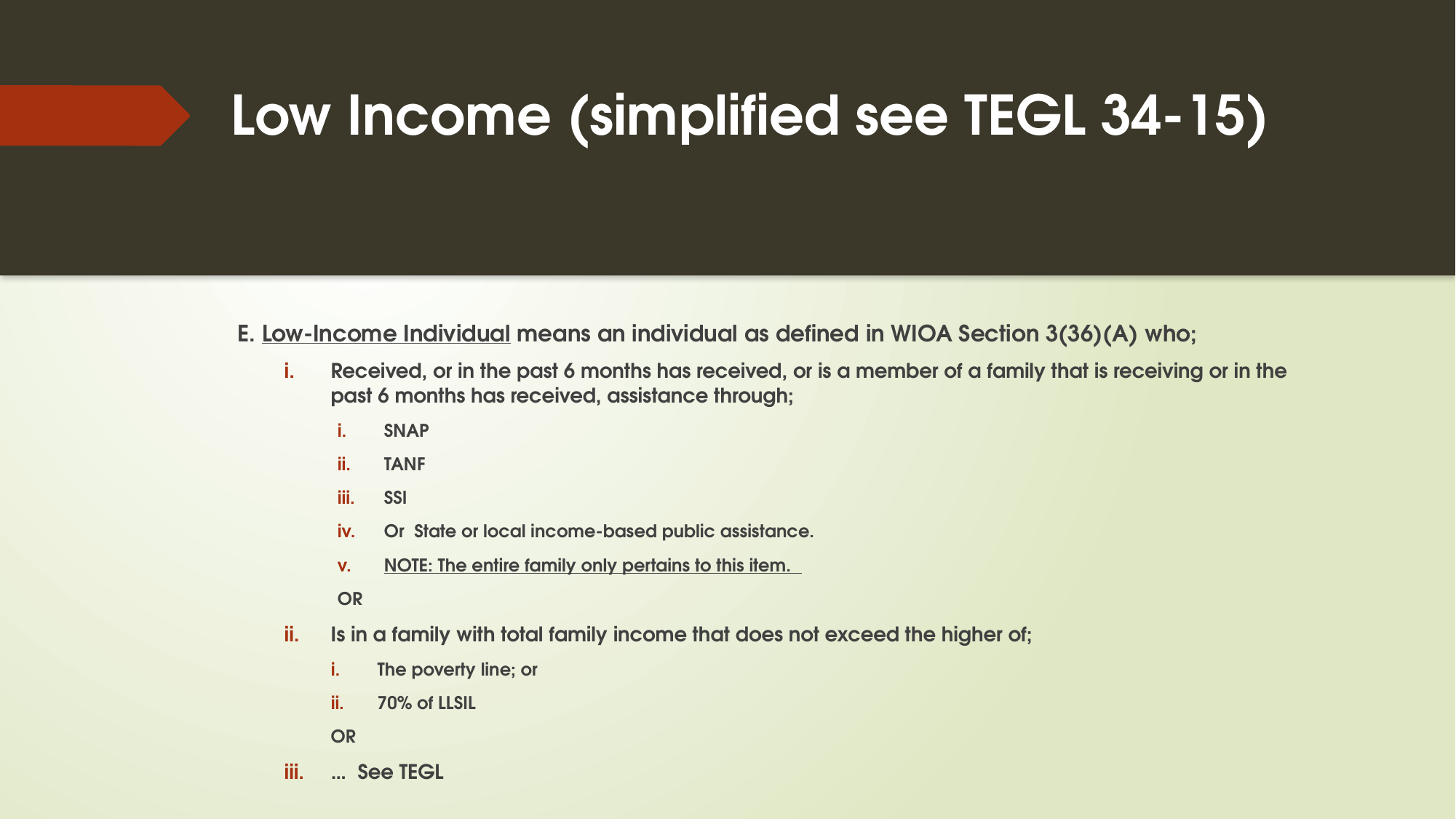

# Low Income (simplified see TEGL 34-15)

E. Low-Income Individual means an individual as defined in WIOA Section 3(36)(A) who;
Received, or in the past 6 months has received, or is a member of a family that is receiving or in the past 6 months has received, assistance through;
SNAP
TANF
SSI
Or  State or local income-based public assistance.
NOTE: The entire family only pertains to this item.
OR
Is in a family with total family income that does not exceed the higher of;
The poverty line; or
70% of LLSIL
OR
…  See TEGL